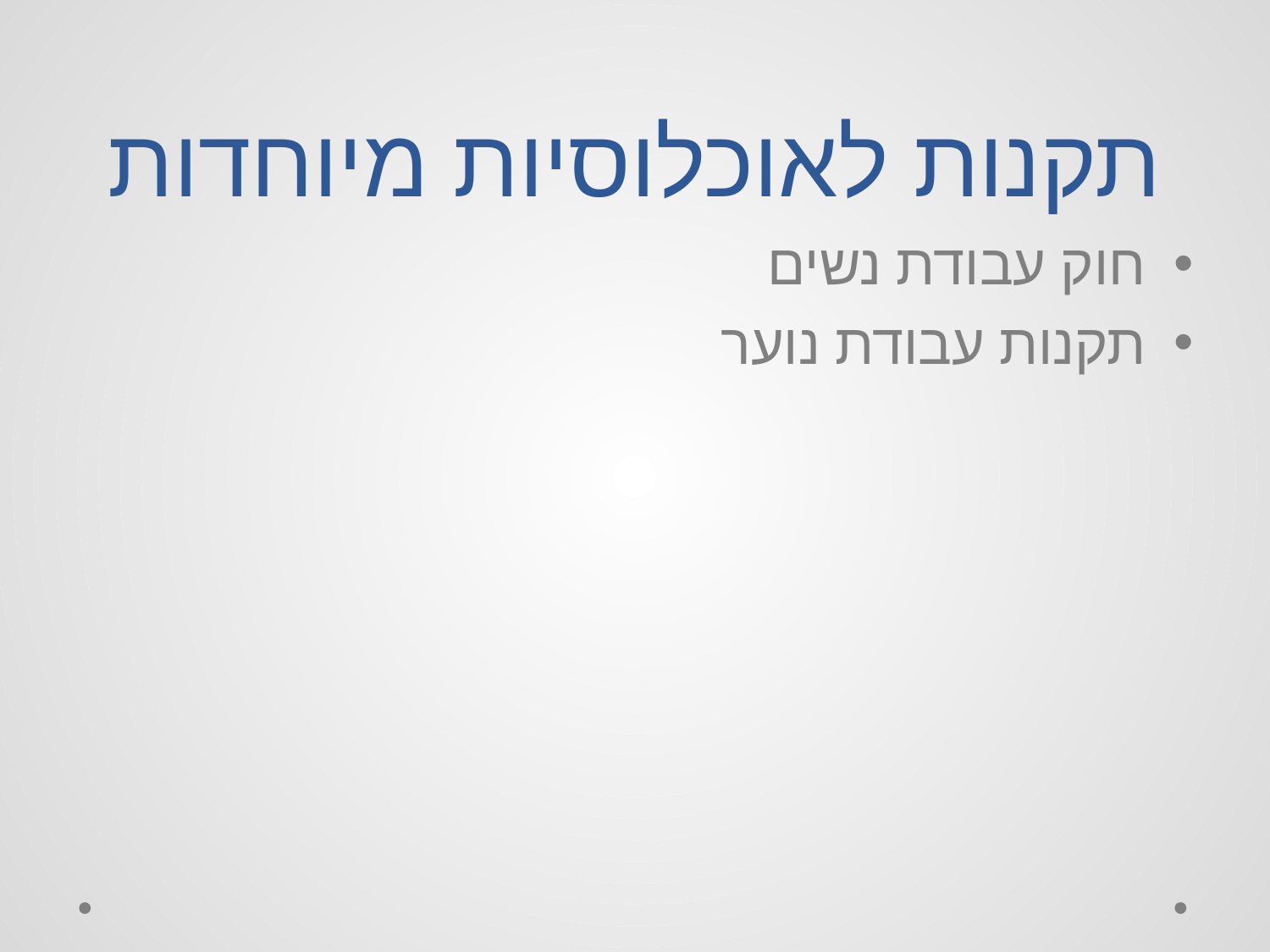

# תקנות לאוכלוסיות מיוחדות
חוק עבודת נשים
תקנות עבודת נוער